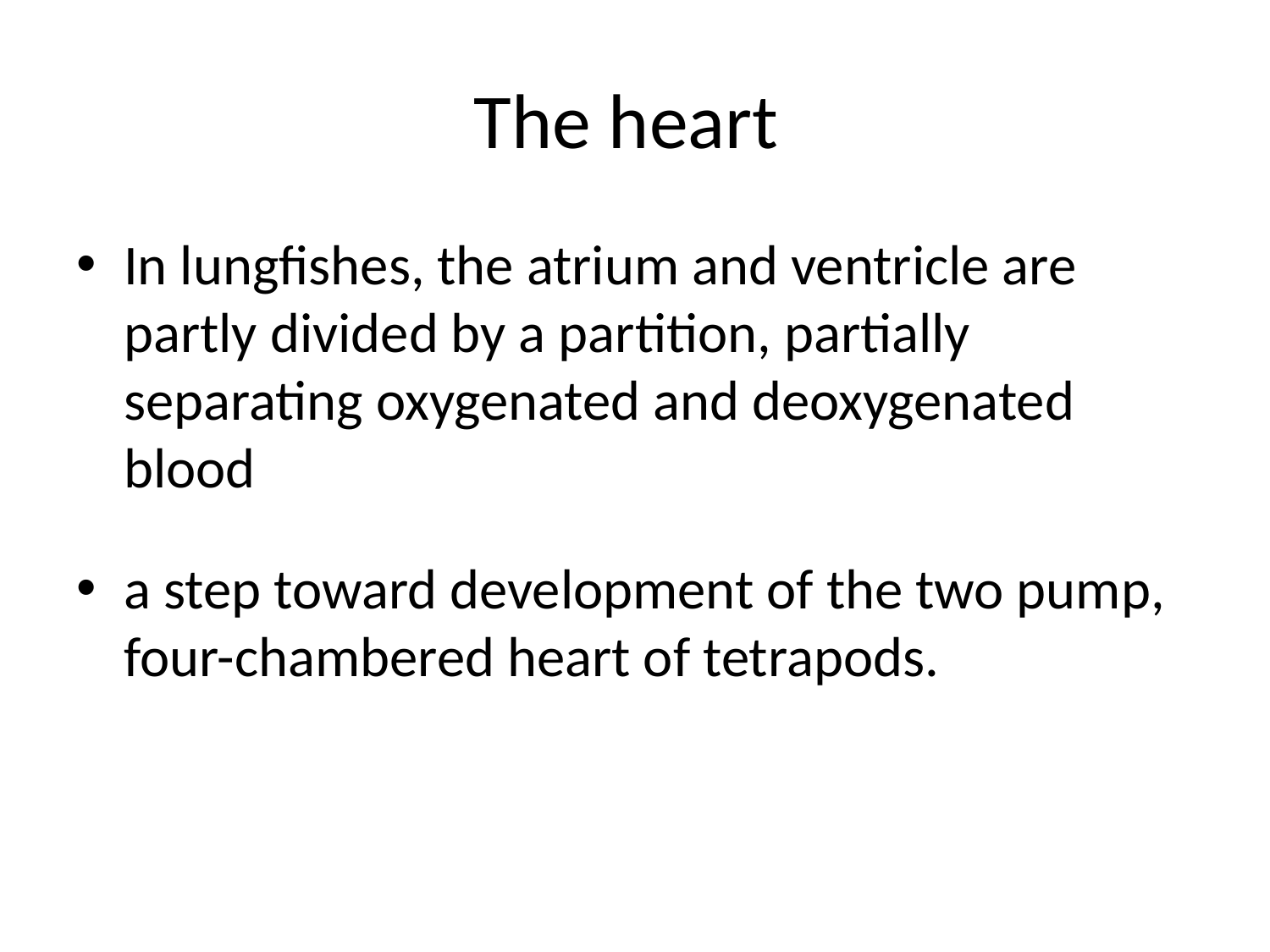

# The heart
In lungfishes, the atrium and ventricle are partly divided by a partition, partially separating oxygenated and deoxygenated blood
a step toward development of the two pump, four-chambered heart of tetrapods.